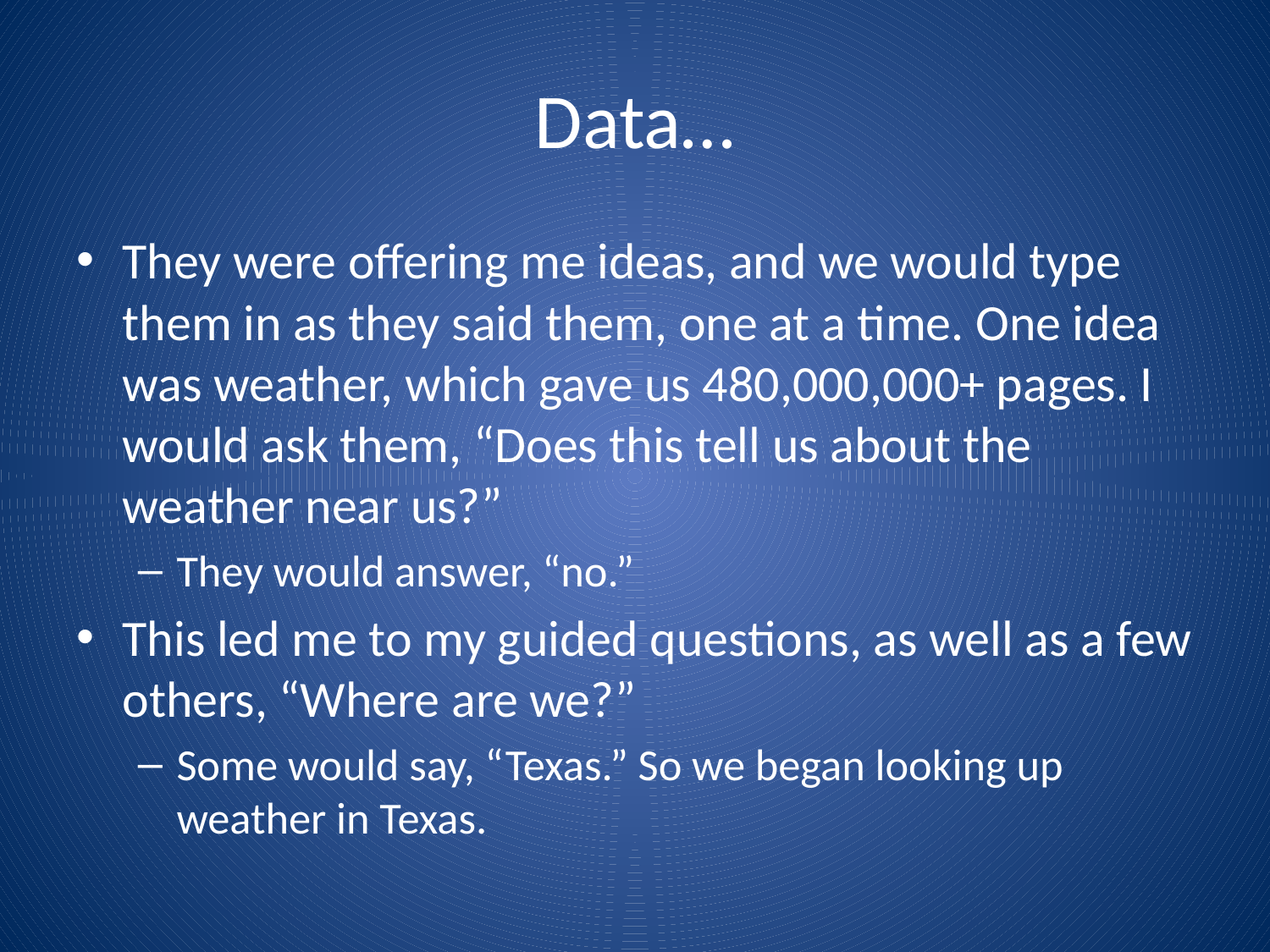

# Data…
They were offering me ideas, and we would type them in as they said them, one at a time. One idea was weather, which gave us 480,000,000+ pages. I would ask them, “Does this tell us about the weather near us?”
They would answer, “no.”
This led me to my guided questions, as well as a few others, “Where are we?”
Some would say, “Texas.” So we began looking up weather in Texas.